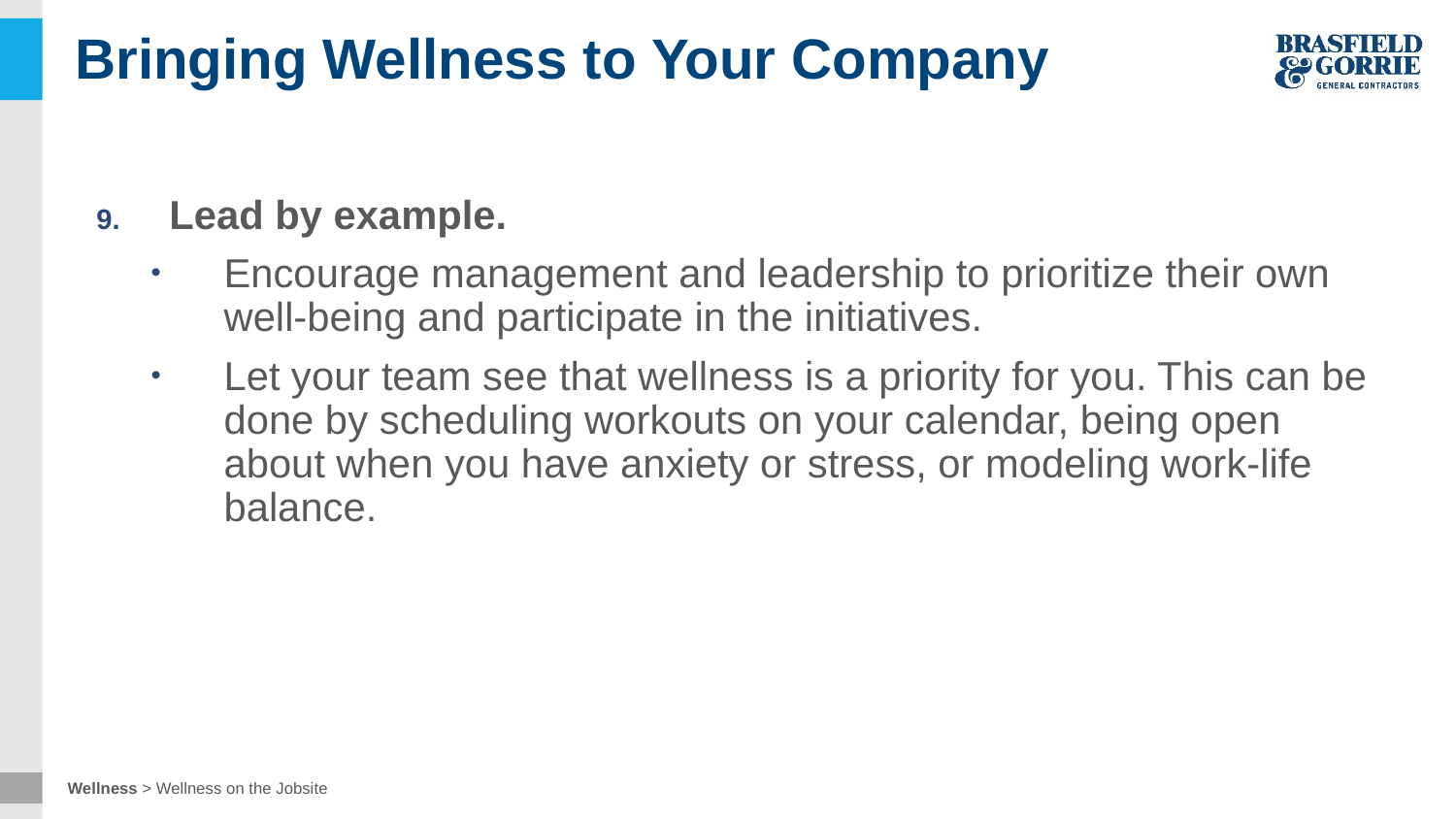

# Bringing Wellness to Your Company
Lead by example.
Encourage management and leadership to prioritize their own well-being and participate in the initiatives.
Let your team see that wellness is a priority for you. This can be done by scheduling workouts on your calendar, being open about when you have anxiety or stress, or modeling work-life balance.